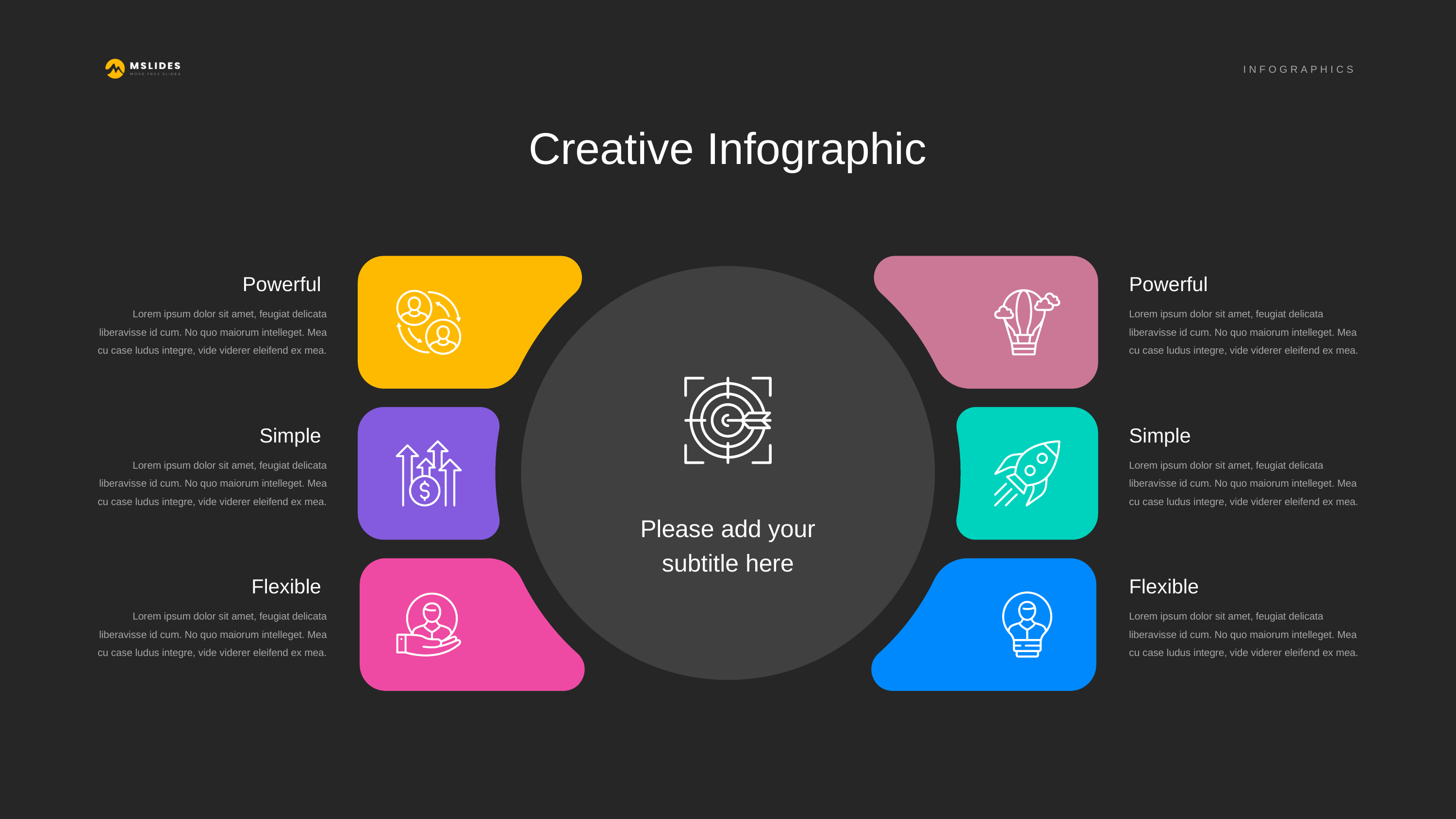

Creative Infographic

Powerful
Lorem ipsum dolor sit amet, feugiat delicata liberavisse id cum. No quo maiorum intelleget. Mea cu case ludus integre, vide viderer eleifend ex mea.
Powerful
Lorem ipsum dolor sit amet, feugiat delicata liberavisse id cum. No quo maiorum intelleget. Mea cu case ludus integre, vide viderer eleifend ex mea.

Simple
Lorem ipsum dolor sit amet, feugiat delicata liberavisse id cum. No quo maiorum intelleget. Mea cu case ludus integre, vide viderer eleifend ex mea.
Simple
Lorem ipsum dolor sit amet, feugiat delicata liberavisse id cum. No quo maiorum intelleget. Mea cu case ludus integre, vide viderer eleifend ex mea.

Please add your subtitle here

Flexible
Lorem ipsum dolor sit amet, feugiat delicata liberavisse id cum. No quo maiorum intelleget. Mea cu case ludus integre, vide viderer eleifend ex mea.
Flexible
Lorem ipsum dolor sit amet, feugiat delicata liberavisse id cum. No quo maiorum intelleget. Mea cu case ludus integre, vide viderer eleifend ex mea.